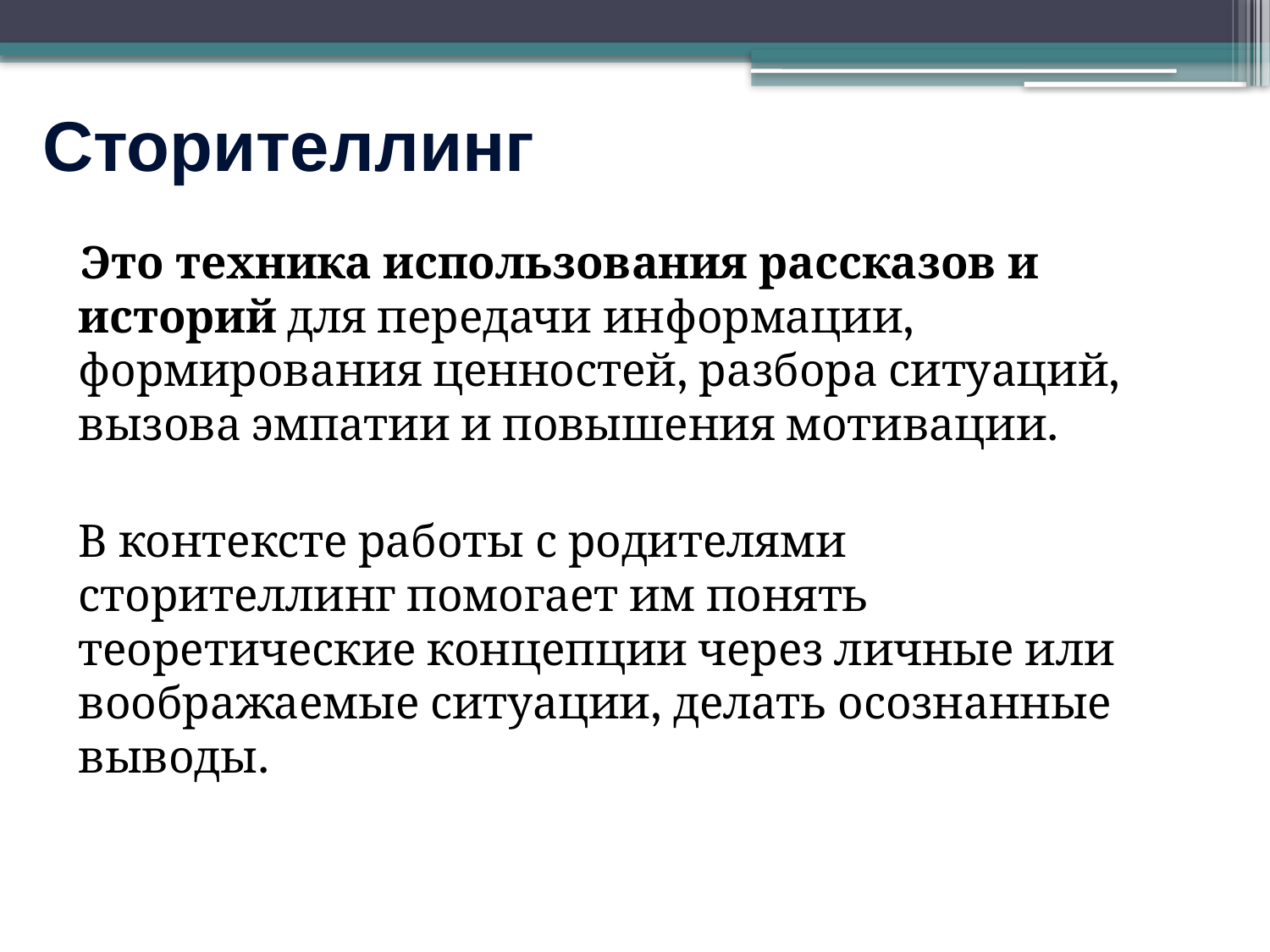

# Сторителлинг
   Это техника использования рассказов и историй для передачи информации, формирования ценностей, разбора ситуаций, вызова эмпатии и повышения мотивации.

   В контексте работы с родителями сторителлинг помогает им понять теоретические концепции через личные или воображаемые ситуации, делать осознанные выводы.